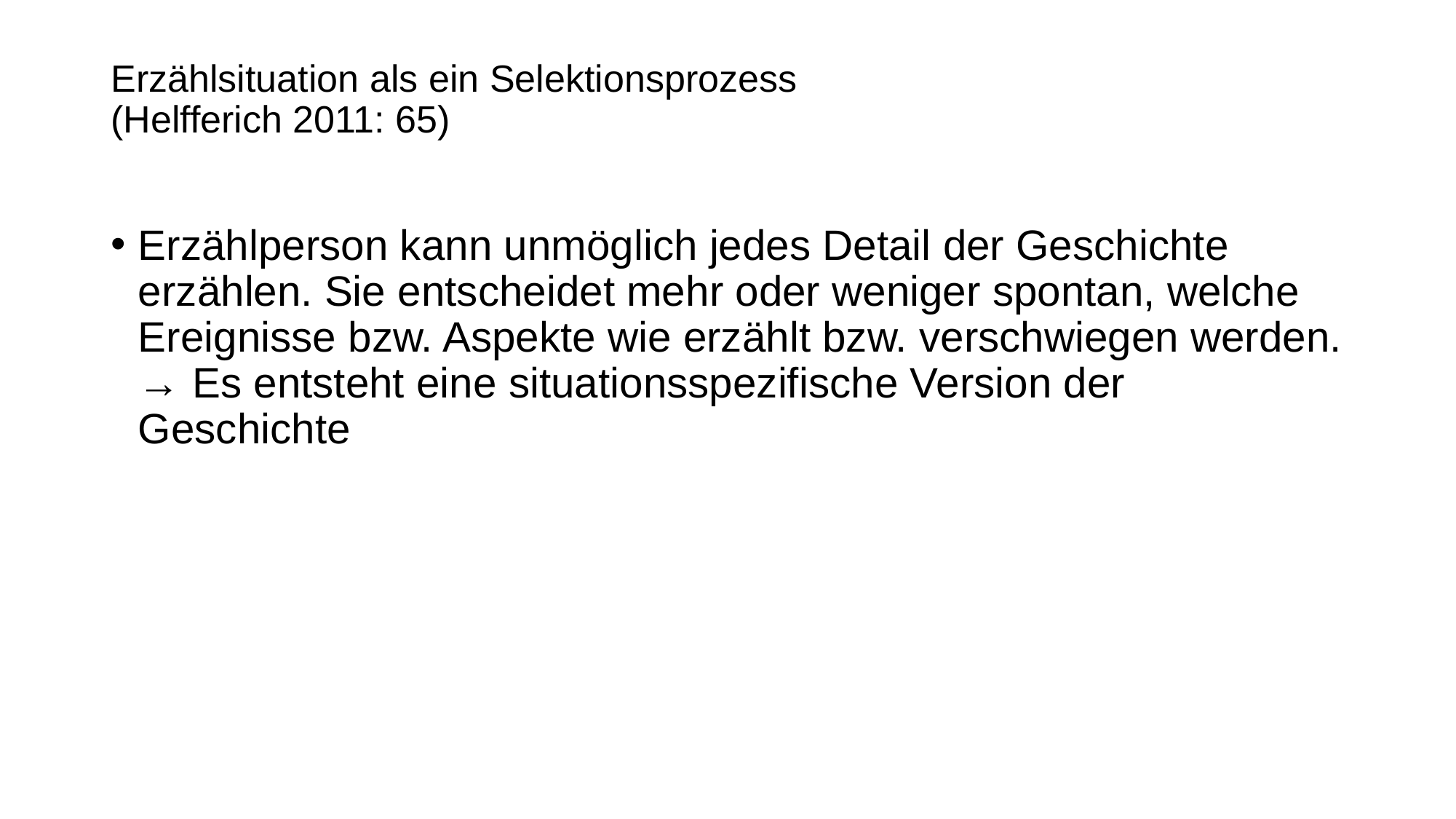

# Erzählsituation als ein Selektionsprozess (Helfferich 2011: 65)
Erzählperson kann unmöglich jedes Detail der Geschichte erzählen. Sie entscheidet mehr oder weniger spontan, welche Ereignisse bzw. Aspekte wie erzählt bzw. verschwiegen werden. → Es entsteht eine situationsspezifische Version der Geschichte